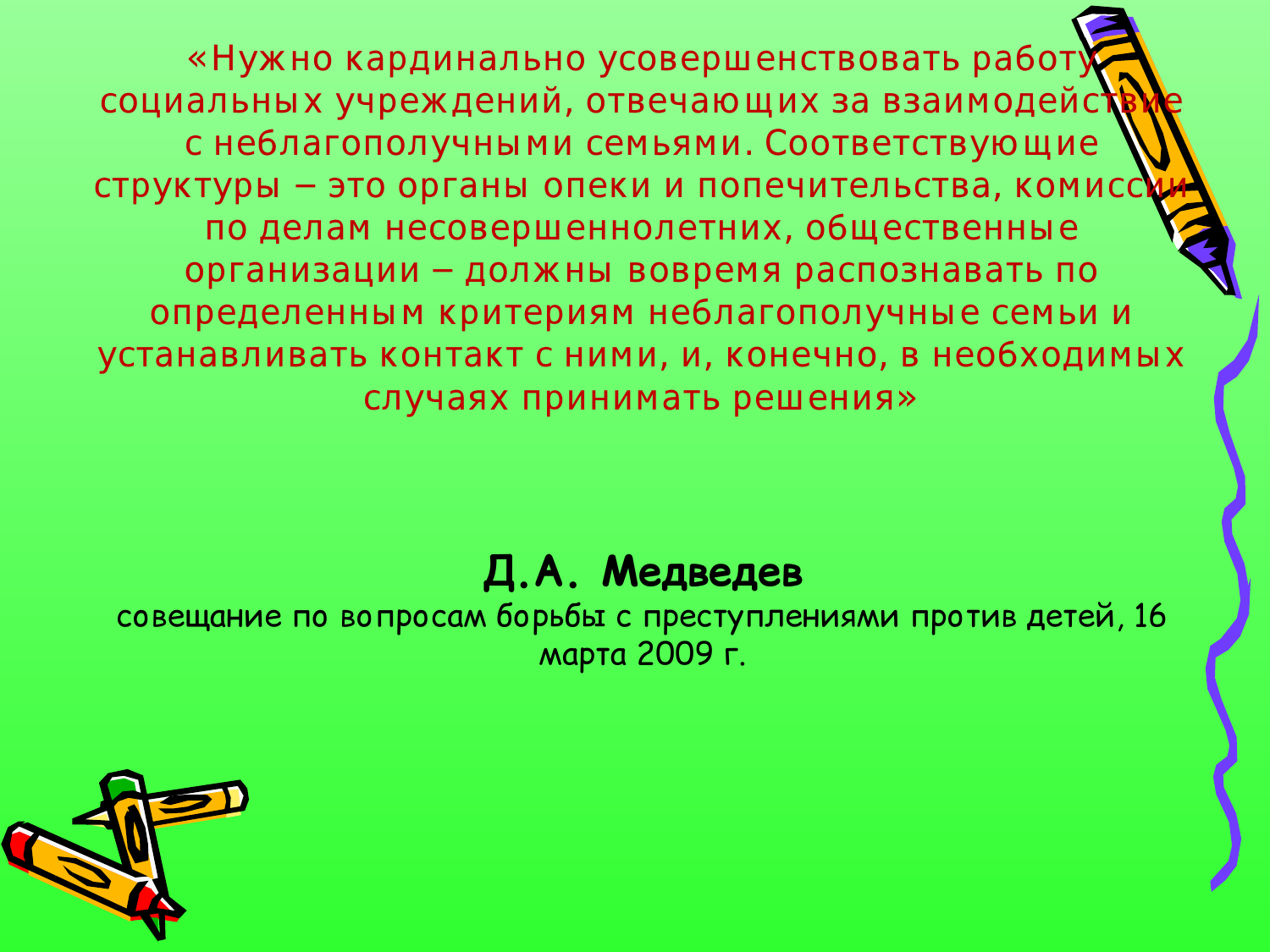

# «Нужно кардинально усовершенствовать работу социальных учреждений, отвечающих за взаимодействие с неблагополучными семьями. Соответствующие структуры – это органы опеки и попечительства, комиссии по делам несовершеннолетних, общественные организации – должны вовремя распознавать по определенным критериям неблагополучные семьи и устанавливать контакт с ними, и, конечно, в необходимых случаях принимать решения» Д.А. Медведев совещание по вопросам борьбы с преступлениями против детей, 16 марта 2009 г.